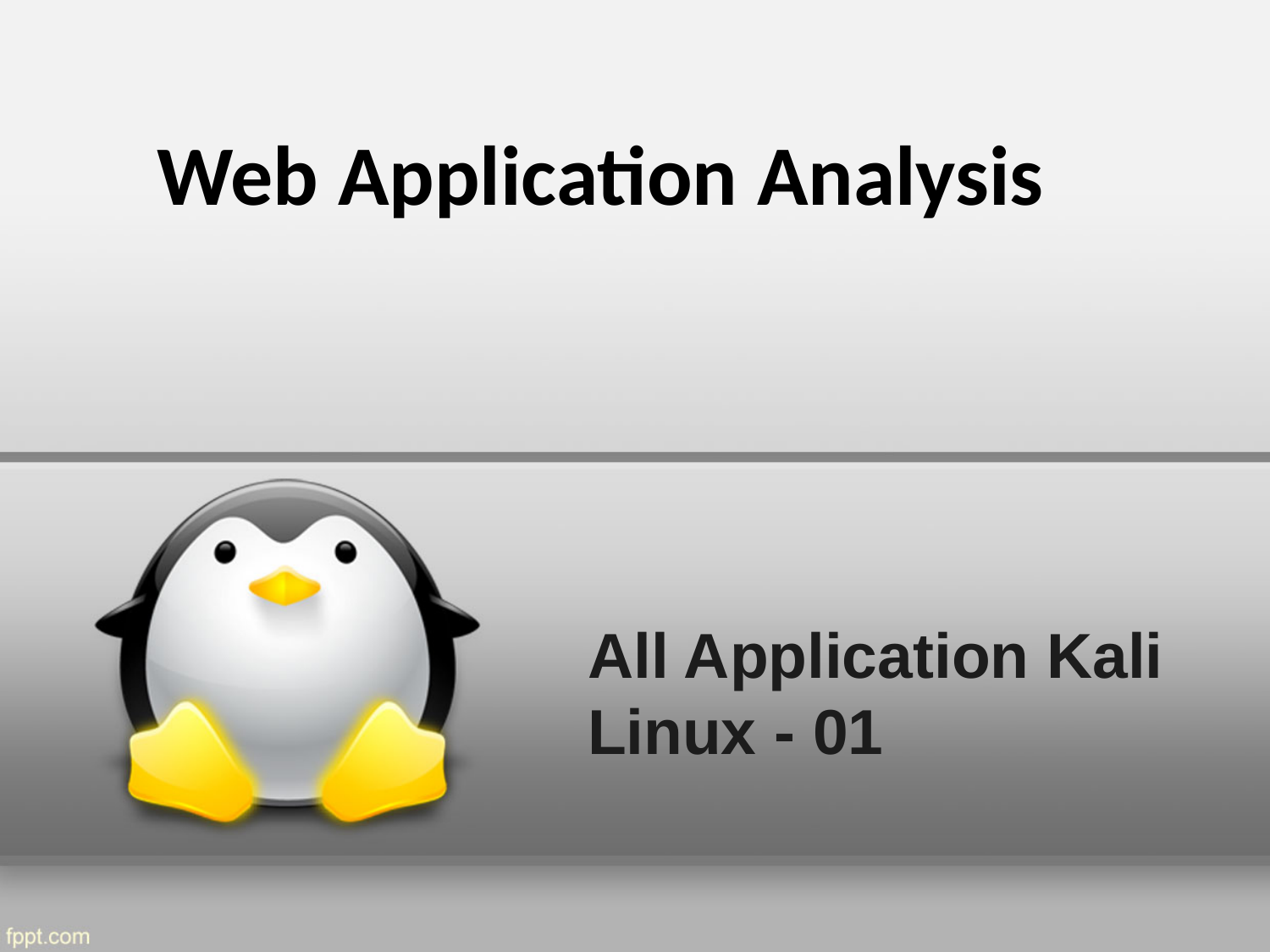

Web Application Analysis
# All Application Kali Linux - 01